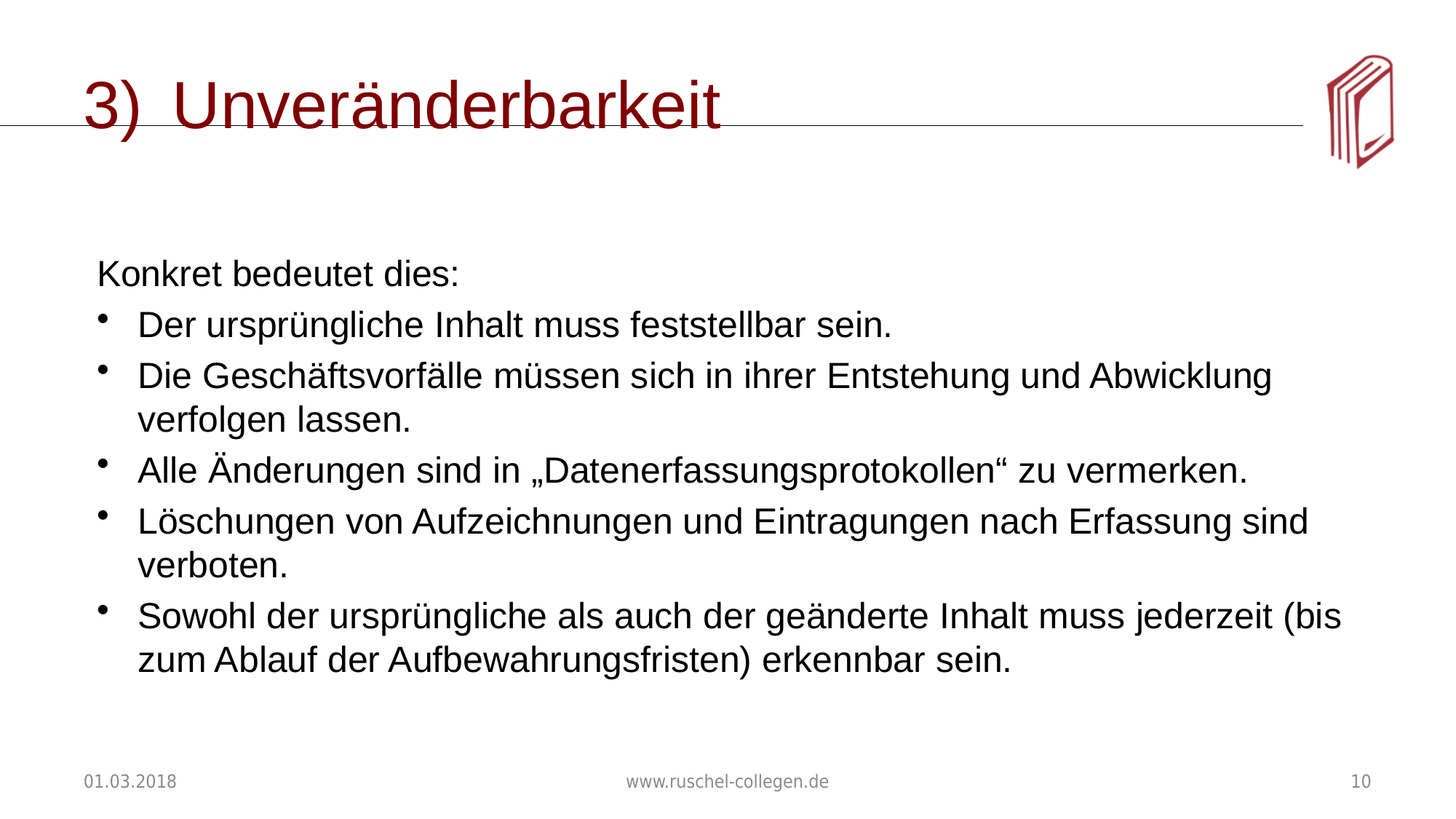

# Unveränderbarkeit

Konkret bedeutet dies:
Der ursprüngliche Inhalt muss feststellbar sein.
Die Geschäftsvorfälle müssen sich in ihrer Entstehung und Abwicklung verfolgen lassen.
Alle Änderungen sind in „Datenerfassungsprotokollen“ zu vermerken.
Löschungen von Aufzeichnungen und Eintragungen nach Erfassung sind verboten.
Sowohl der ursprüngliche als auch der geänderte Inhalt muss jederzeit (bis zum Ablauf der Aufbewahrungsfristen) erkennbar sein.

01.03.2018
www.ruschel-collegen.de
10